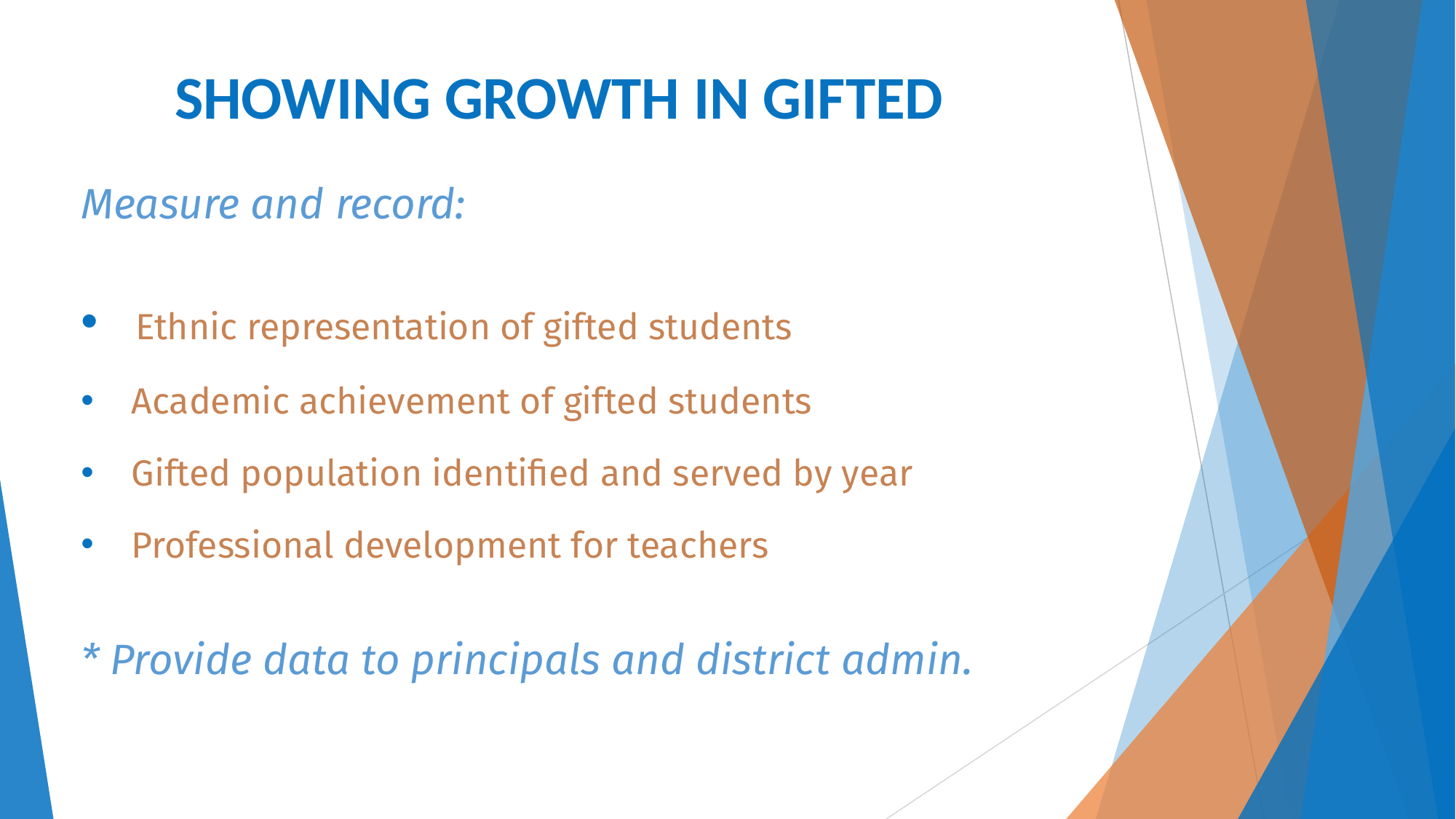

# SHOWING GROWTH IN GIFTED
Measure and record:

 Ethnic representation of gifted students
 Academic achievement of gifted students
 Gifted population identified and served by year
 Professional development for teachers

* Provide data to principals and district admin.